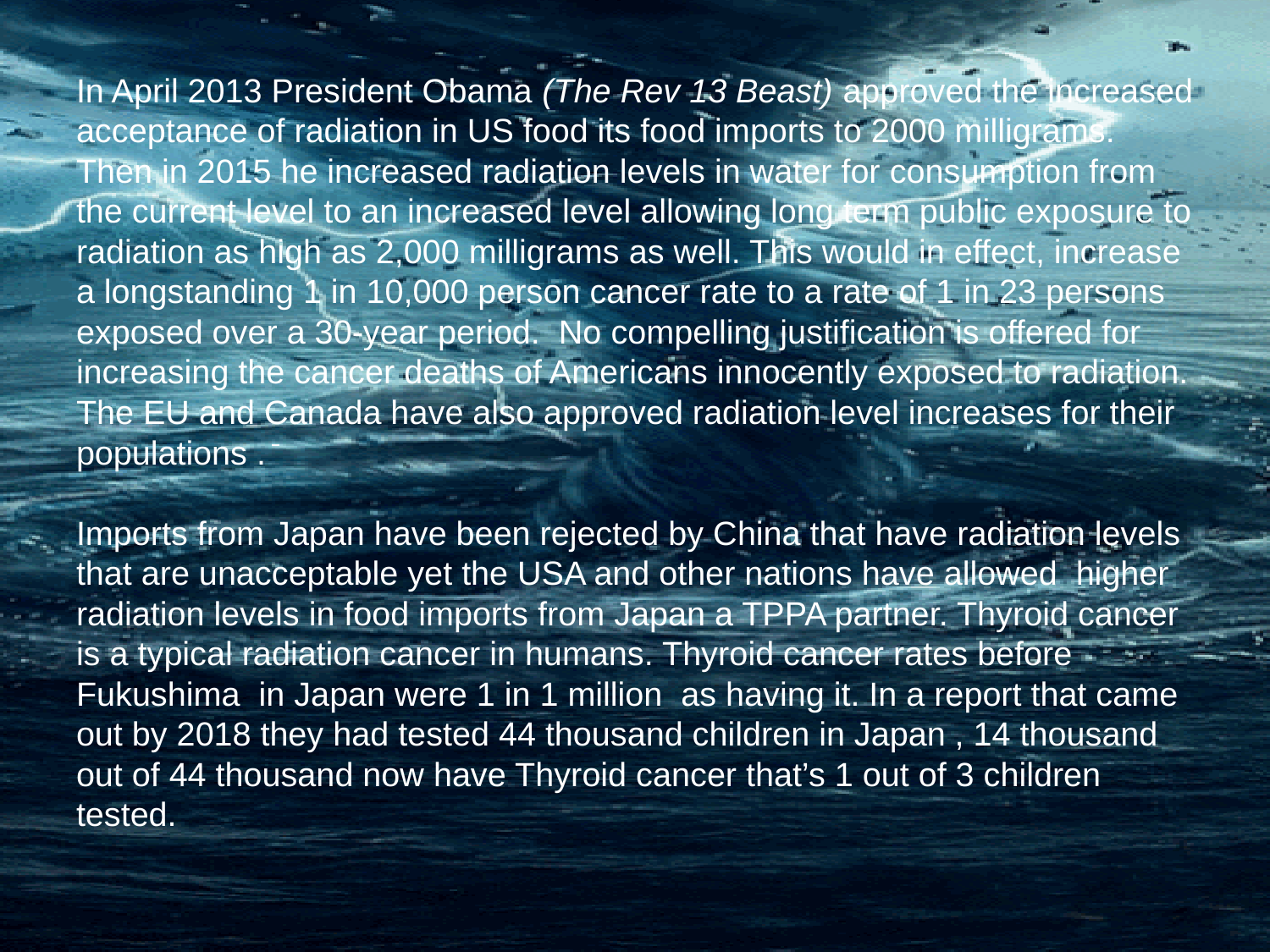

# In April 2013 President Obama (The Rev 13 Beast) approved the increased acceptance of radiation in US food its food imports to 2000 milligrams. Then in 2015 he increased radiation levels in water for consumption from the current level to an increased level allowing long term public exposure to radiation as high as 2,000 milligrams as well. This would in effect, increase a longstanding 1 in 10,000 person cancer rate to a rate of 1 in 23 persons exposed over a 30-year period.  No compelling justification is offered for increasing the cancer deaths of Americans innocently exposed to radiation. The EU and Canada have also approved radiation level increases for their populations . Imports from Japan have been rejected by China that have radiation levels that are unacceptable yet the USA and other nations have allowed  higher radiation levels in food imports from Japan a TPPA partner. Thyroid cancer is a typical radiation cancer in humans. Thyroid cancer rates before Fukushima  in Japan were 1 in 1 million  as having it. In a report that came out by 2018 they had tested 44 thousand children in Japan , 14 thousand out of 44 thousand now have Thyroid cancer that’s 1 out of 3 children tested.